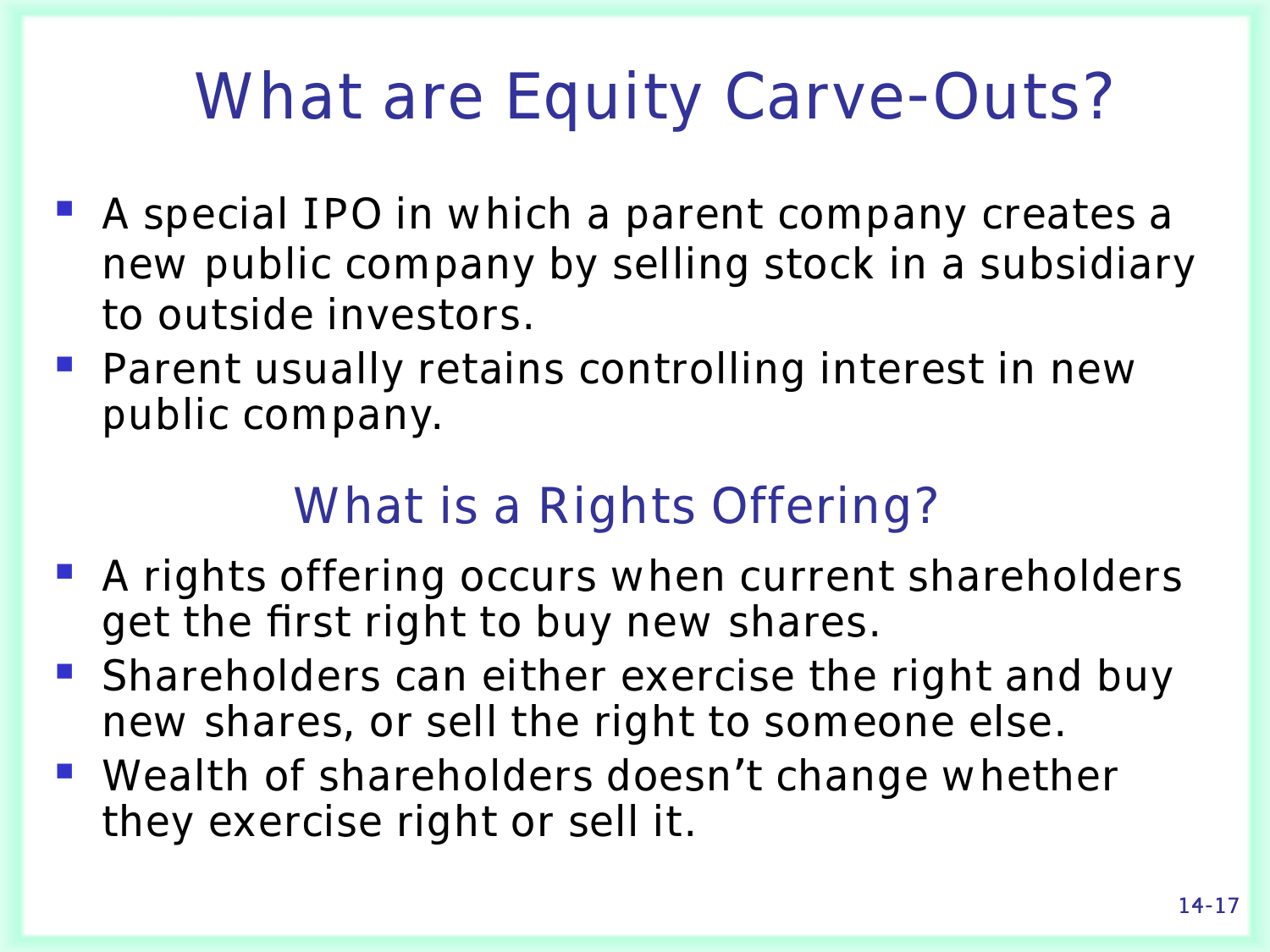

# What are Equity Carve-Outs?
A special IPO in which a parent company creates a new public company by selling stock in a subsidiary to outside investors.
Parent usually retains controlling interest in new public company.

A rights offering occurs when current shareholders get the first right to buy new shares.
Shareholders can either exercise the right and buy new shares, or sell the right to someone else.
Wealth of shareholders doesn’t change whether they exercise right or sell it.

What is a Rights Offering?